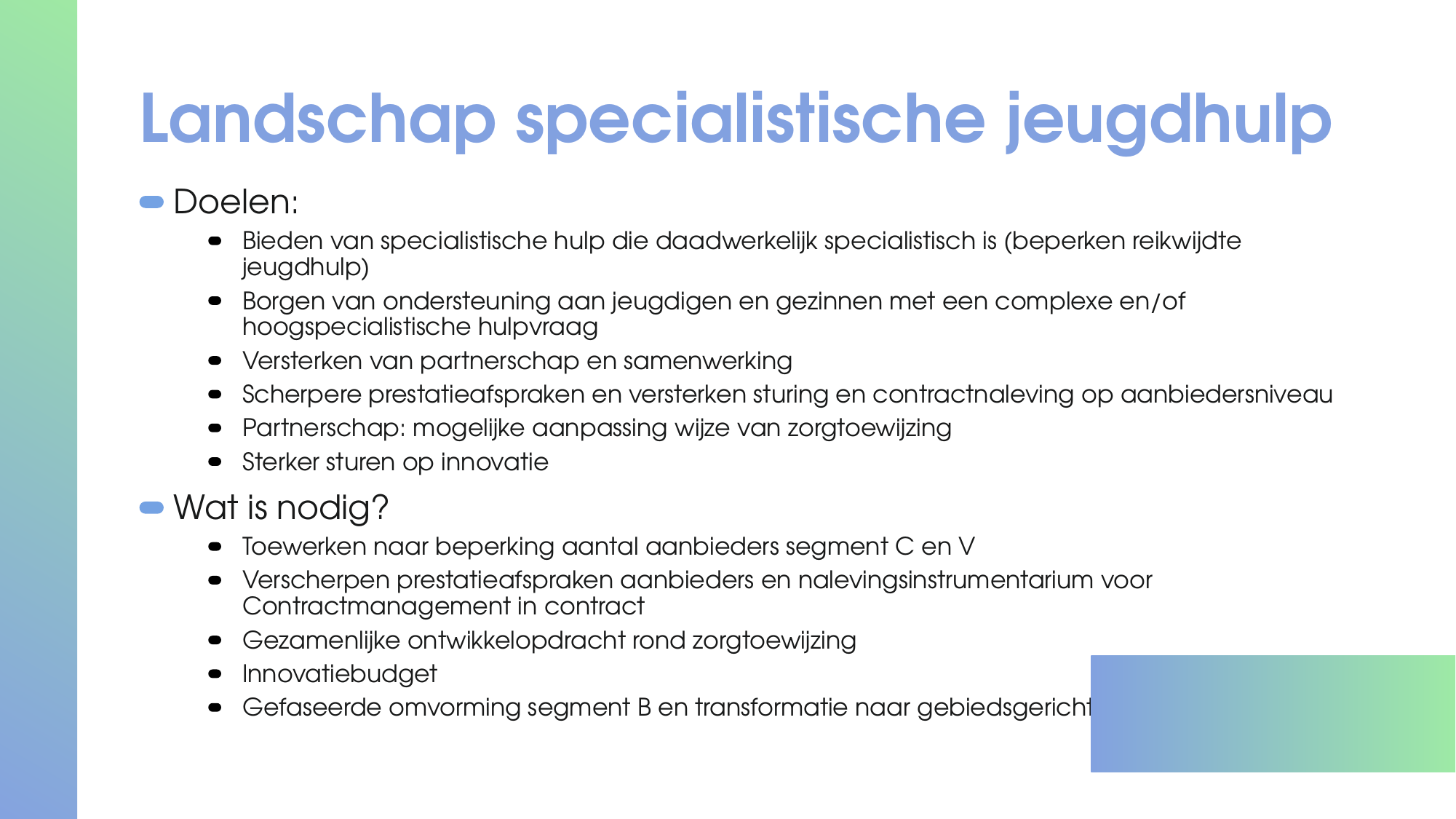

# Landschap specialistische jeugdhulp
Doelen:
Bieden van specialistische hulp die daadwerkelijk specialistisch is (beperken reikwijdte jeugdhulp)
Borgen van ondersteuning aan jeugdigen en gezinnen met een complexe en/of hoogspecialistische hulpvraag
Versterken van partnerschap en samenwerking
Scherpere prestatieafspraken en versterken sturing en contractnaleving op aanbiedersniveau
Partnerschap: mogelijke aanpassing wijze van zorgtoewijzing
Sterker sturen op innovatie
Wat is nodig?
Toewerken naar beperking aantal aanbieders segment C en V
Verscherpen prestatieafspraken aanbieders en nalevingsinstrumentarium voor Contractmanagement in contract
Gezamenlijke ontwikkelopdracht rond zorgtoewijzing
Innovatiebudget
Gefaseerde omvorming segment B en transformatie naar gebiedsgericht